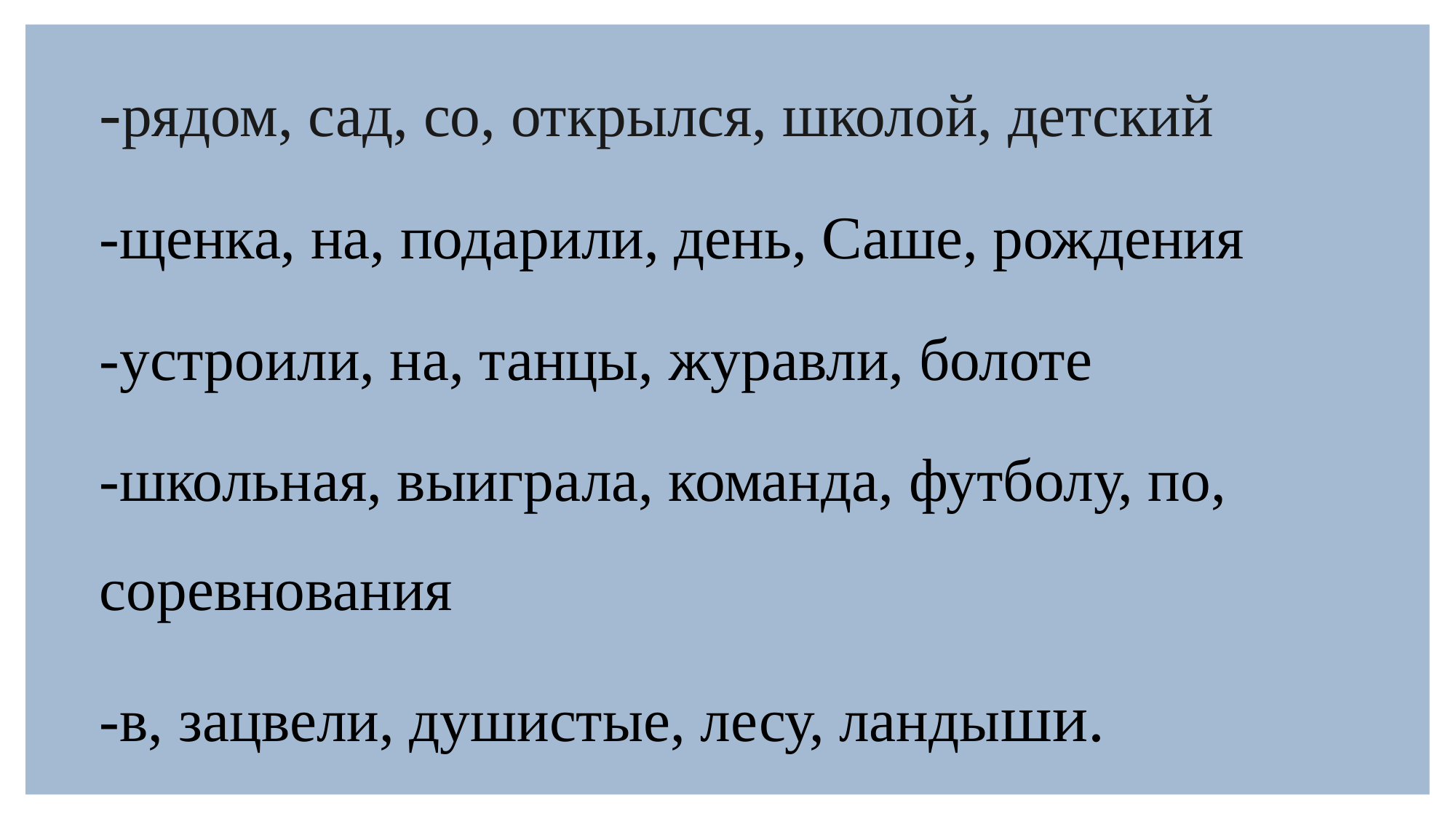

-рядом, сад, со, открылся, школой, детский
-щенка, на, подарили, день, Саше, рождения
-устроили, на, танцы, журавли, болоте
-школьная, выиграла, команда, футболу, по, соревнования
-в, зацвели, душистые, лесу, ландыши.